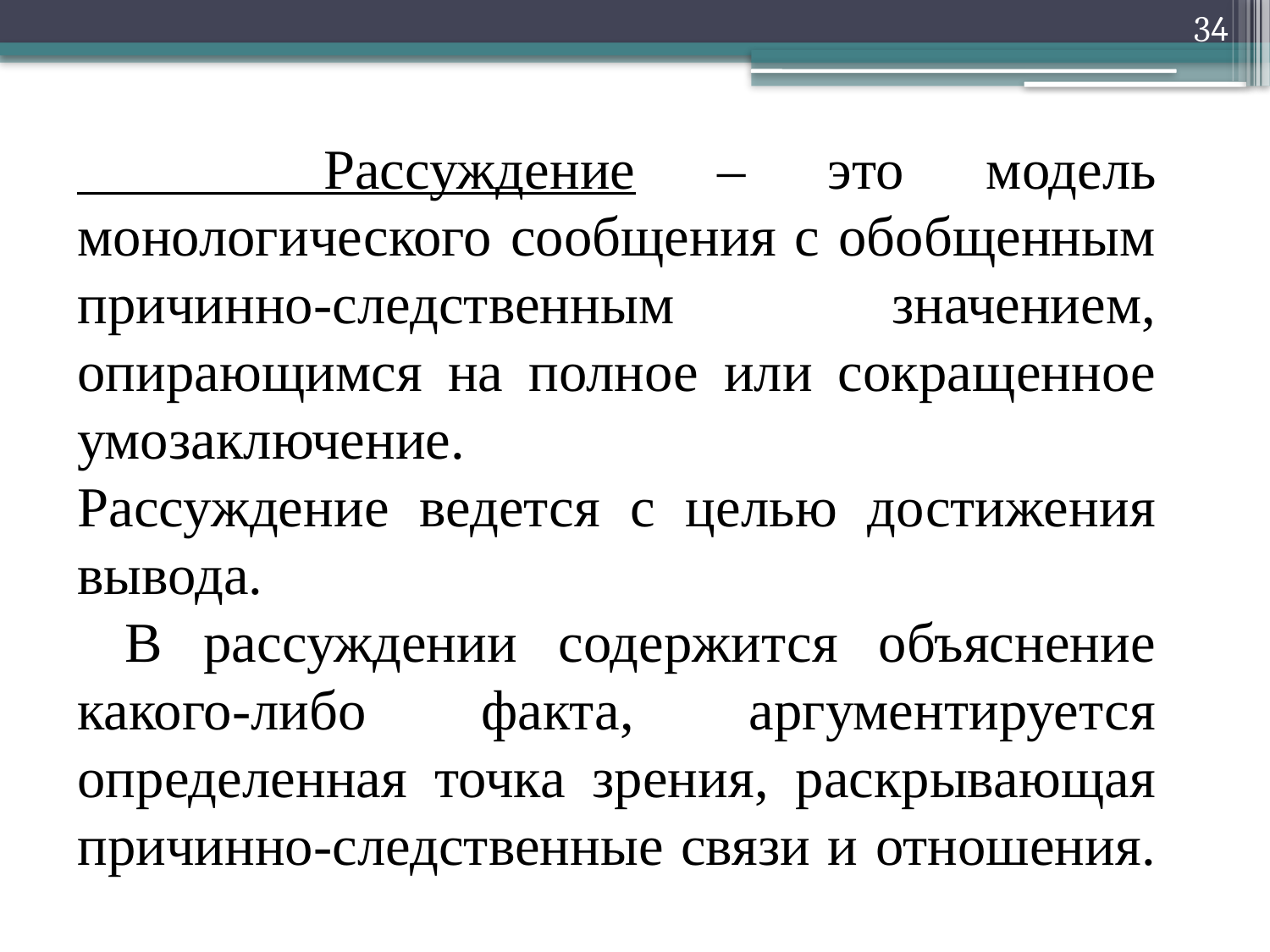

34
   Рассуждение – это модель монологического сообщения с обобщенным причинно-следственным значением, опирающимся на полное или сокращенное умозаключение.
Рассуждение ведется с целью достижения вывода.
В рассуждении содержится объяснение какого-либо факта, аргументируется определенная точка зрения, раскрывающая причинно-следственные связи и отношения.